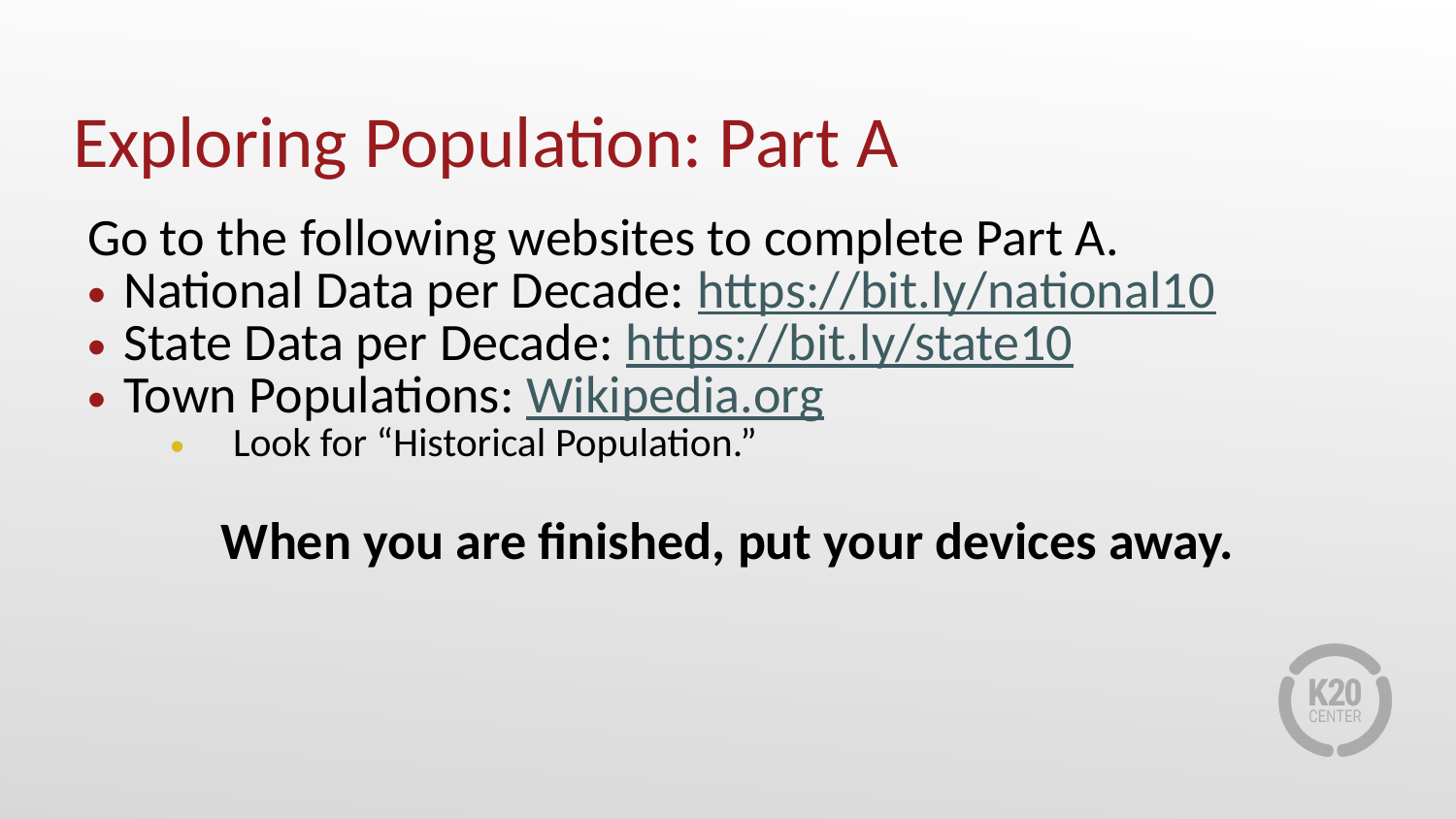

# Exploring Population: Part A
Go to the following websites to complete Part A.
National Data per Decade: https://bit.ly/national10
State Data per Decade: https://bit.ly/state10
Town Populations: Wikipedia.org
Look for “Historical Population.”

When you are finished, put your devices away.